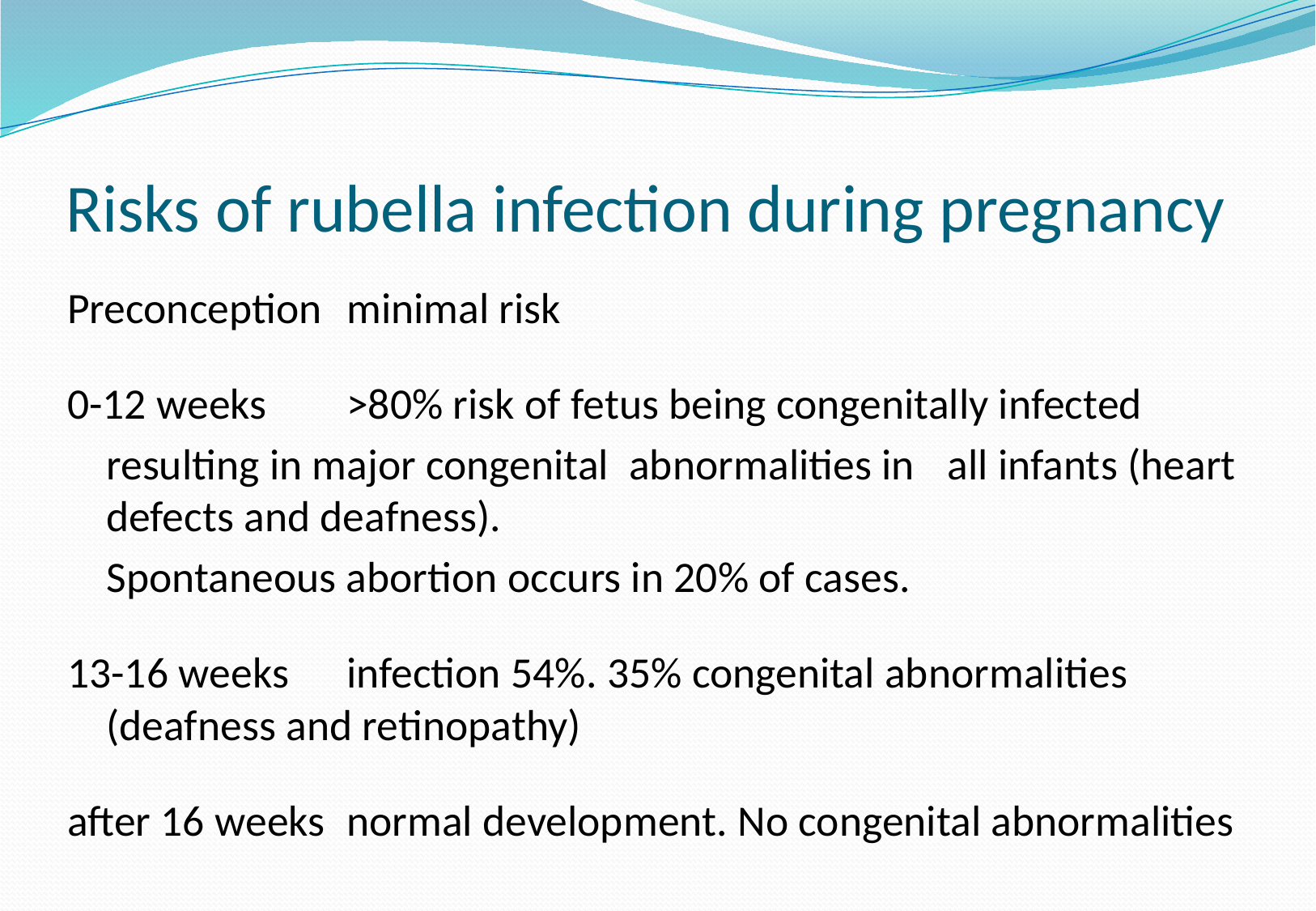

# Risks of rubella infection during pregnancy
Preconception		minimal risk

0-12 weeks		>80% risk of fetus being congenitally infected
  				resulting in major congenital  abnormalities in 			all infants (heart defects and deafness).
 				Spontaneous abortion occurs in 20% of cases.

13-16 weeks		infection 54%. 35% congenital abnormalities 			(deafness and retinopathy)

after 16 weeks		normal development. No congenital abnormalities